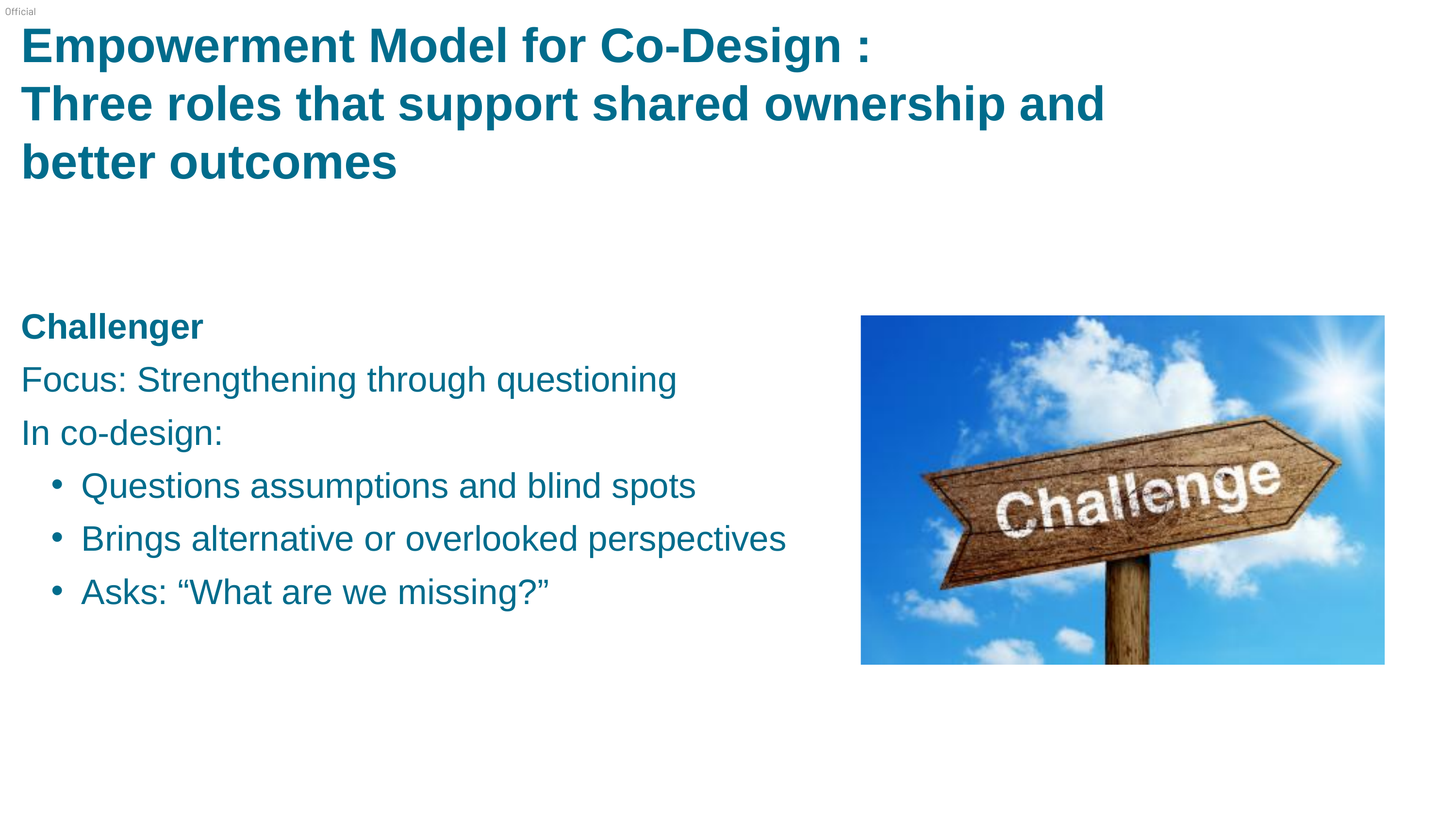

Empowerment Model for Co‑Design :
Three roles that support shared ownership and better outcomes

Challenger
Focus: Strengthening through questioning
In co‑design:
Questions assumptions and blind spots
Brings alternative or overlooked perspectives
Asks: “What are we missing?”